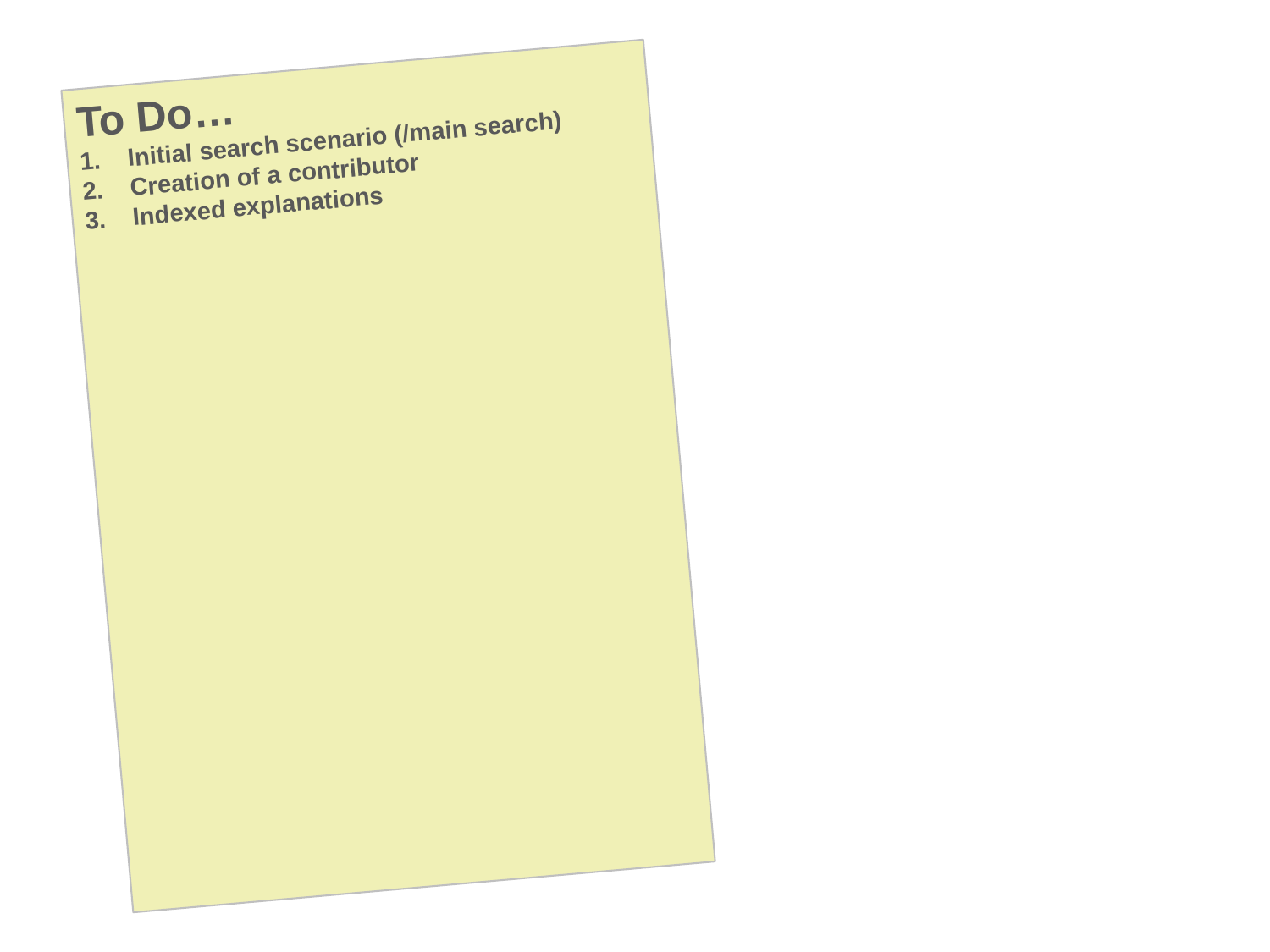

To Do…
Initial search scenario (/main search)
Creation of a contributor
Indexed explanations